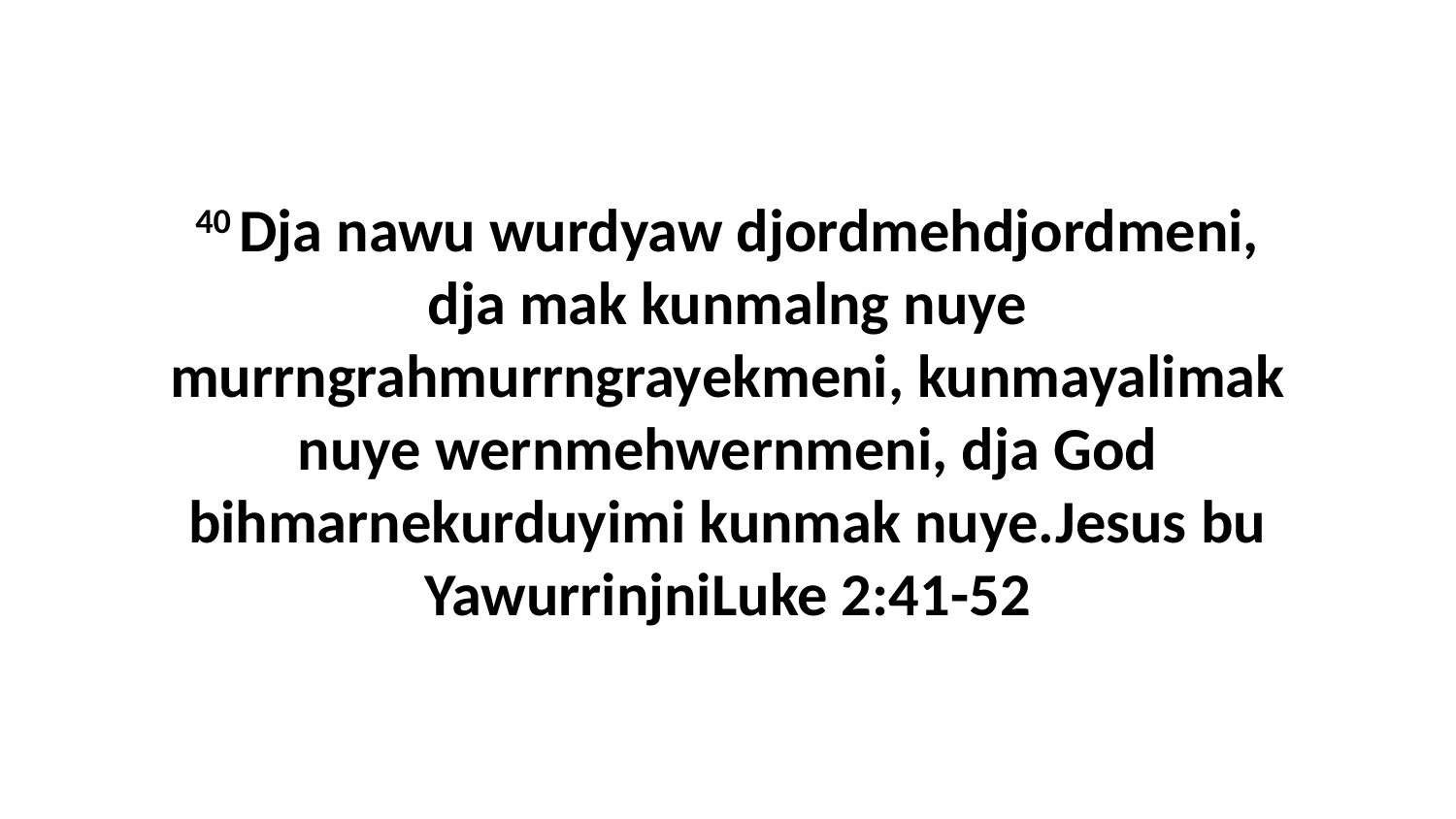

40 Dja nawu wurdyaw djordmehdjordmeni, dja mak kunmalng nuye murrngrahmurrngrayekmeni, kunmayalimak nuye wernmehwernmeni, dja God bihmarnekurduyimi kunmak nuye.Jesus bu YawurrinjniLuke 2:41-52